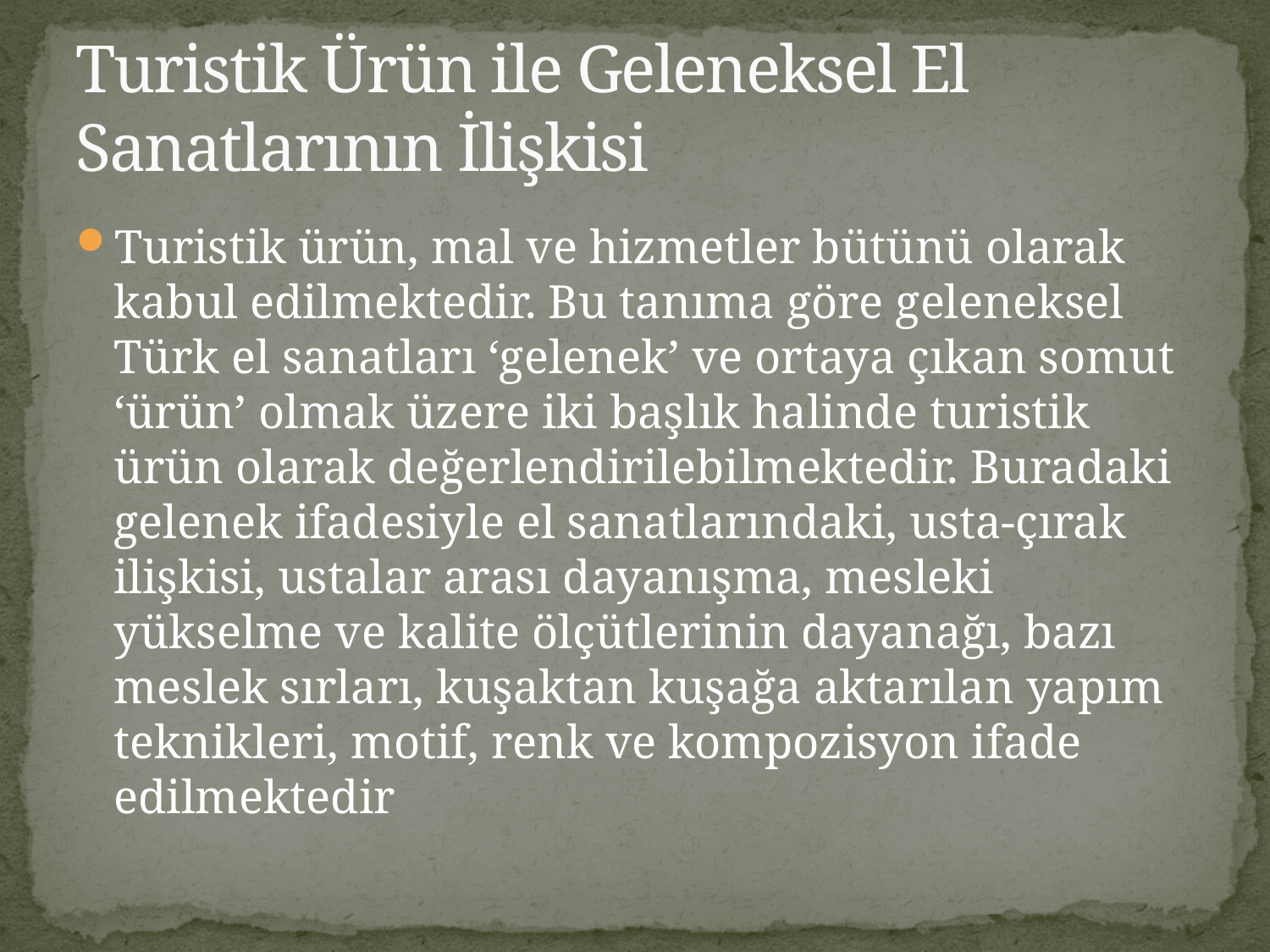

# Turistik Ürün ile Geleneksel El Sanatlarının İlişkisi
Turistik ürün, mal ve hizmetler bütünü olarak kabul edilmektedir. Bu tanıma göre geleneksel Türk el sanatları ‘gelenek’ ve ortaya çıkan somut ‘ürün’ olmak üzere iki başlık halinde turistik ürün olarak değerlendirilebilmektedir. Buradaki gelenek ifadesiyle el sanatlarındaki, usta-çırak ilişkisi, ustalar arası dayanışma, mesleki yükselme ve kalite ölçütlerinin dayanağı, bazı meslek sırları, kuşaktan kuşağa aktarılan yapım teknikleri, motif, renk ve kompozisyon ifade edilmektedir